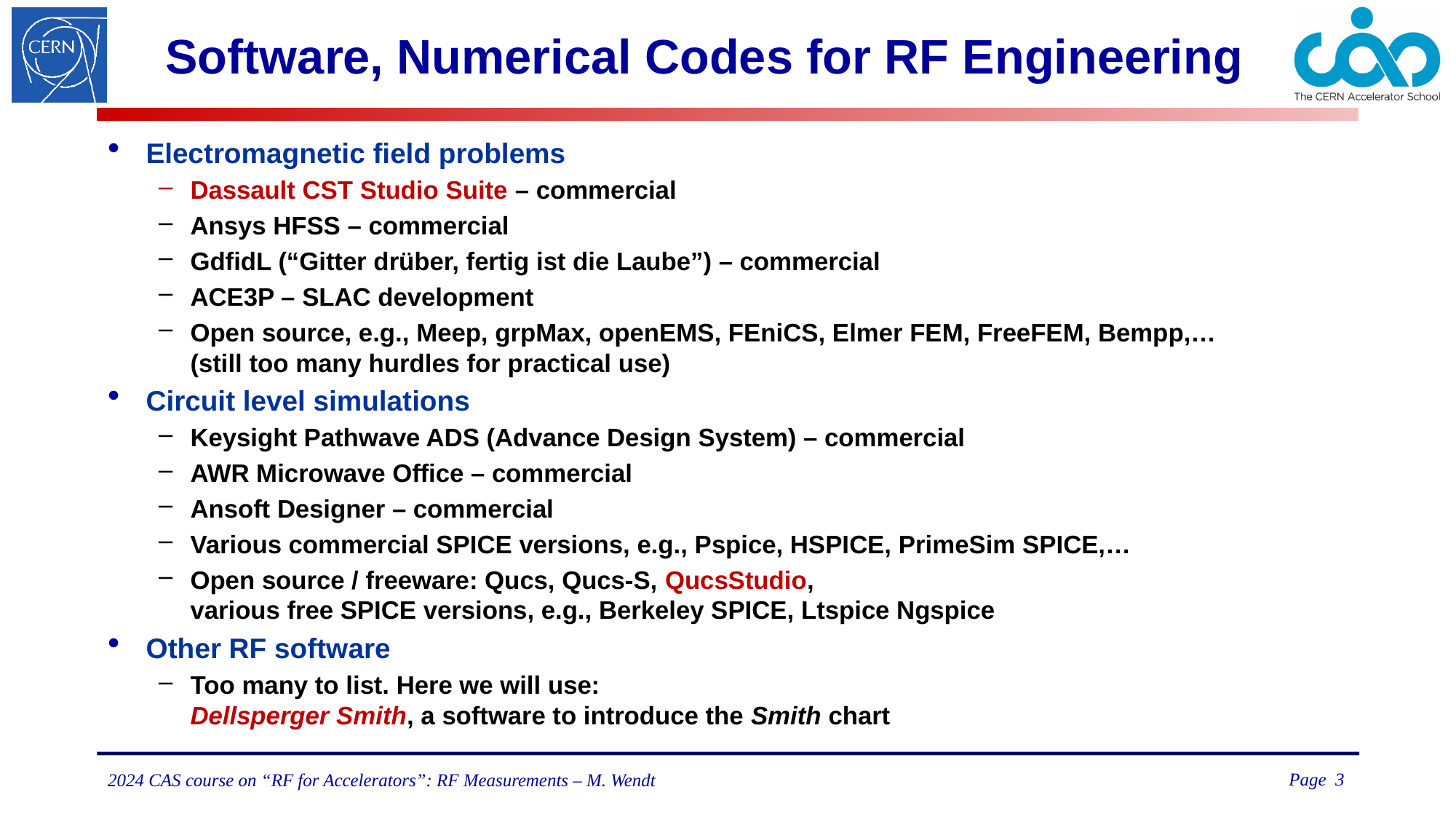

# Software, Numerical Codes for RF Engineering
Electromagnetic field problems
Dassault CST Studio Suite – commercial
Ansys HFSS – commercial
GdfidL (“Gitter drüber, fertig ist die Laube”) – commercial
ACE3P – SLAC development
Open source, e.g., Meep, grpMax, openEMS, FEniCS, Elmer FEM, FreeFEM, Bempp,…
(still too many hurdles for practical use)
Circuit level simulations
Keysight Pathwave ADS (Advance Design System) – commercial
AWR Microwave Office – commercial
Ansoft Designer – commercial
Various commercial SPICE versions, e.g., Pspice, HSPICE, PrimeSim SPICE,…
Open source / freeware: Qucs, Qucs-S, QucsStudio,
various free SPICE versions, e.g., Berkeley SPICE, Ltspice Ngspice
Other RF software
Too many to list. Here we will use:
Dellsperger Smith, a software to introduce the Smith chart